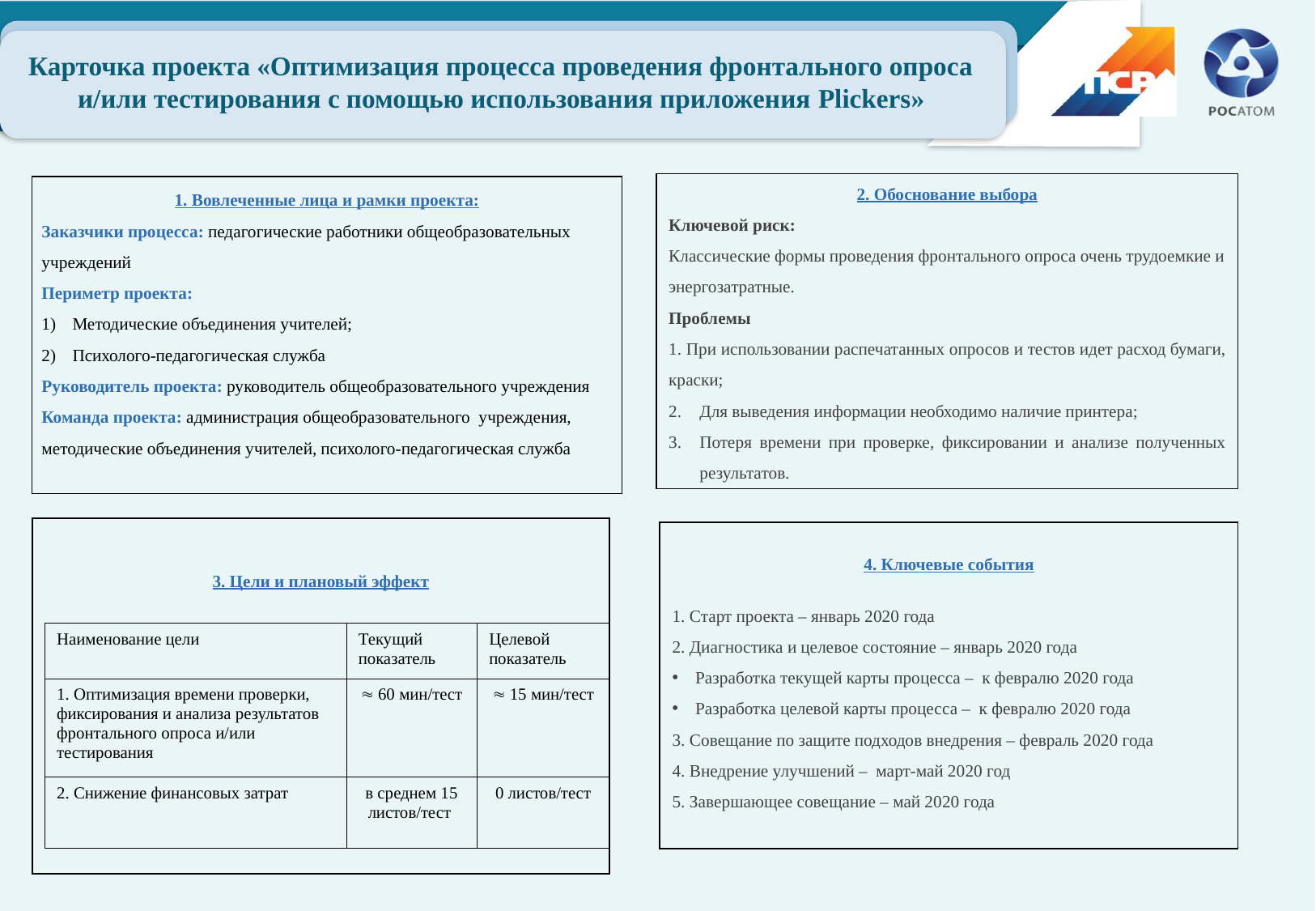

Карточка проекта «Оптимизация процесса проведения фронтального опроса и/или тестирования с помощью использования приложения Plickers»
2. Обоснование выбора
Ключевой риск:
Классические формы проведения фронтального опроса очень трудоемкие и энергозатратные.
Проблемы
 При использовании распечатанных опросов и тестов идет расход бумаги, краски;
Для выведения информации необходимо наличие принтера;
Потеря времени при проверке, фиксировании и анализе полученных результатов.
1. Вовлеченные лица и рамки проекта:
Заказчики процесса: педагогические работники общеобразовательных учреждений
Периметр проекта:
Методические объединения учителей;
Психолого-педагогическая служба
Руководитель проекта: руководитель общеобразовательного учреждения
Команда проекта: администрация общеобразовательного  учреждения, методические объединения учителей, психолого-педагогическая служба

3. Цели и плановый эффект

4. Ключевые события

1. Старт проекта – январь 2020 года
2. Диагностика и целевое состояние – январь 2020 года
Разработка текущей карты процесса –  к февралю 2020 года
Разработка целевой карты процесса –  к февралю 2020 года
3. Совещание по защите подходов внедрения – февраль 2020 года
4. Внедрение улучшений –  март-май 2020 год
5. Завершающее совещание – май 2020 года

| Наименование цели | Текущий показатель | Целевой показатель |
| --- | --- | --- |
| 1. Оптимизация времени проверки, фиксирования и анализа результатов фронтального опроса и/или тестирования | ≈ 60 мин/тест | ≈ 15 мин/тест |
| 2. Снижение финансовых затрат | в среднем 15 листов/тест | 0 листов/тест |